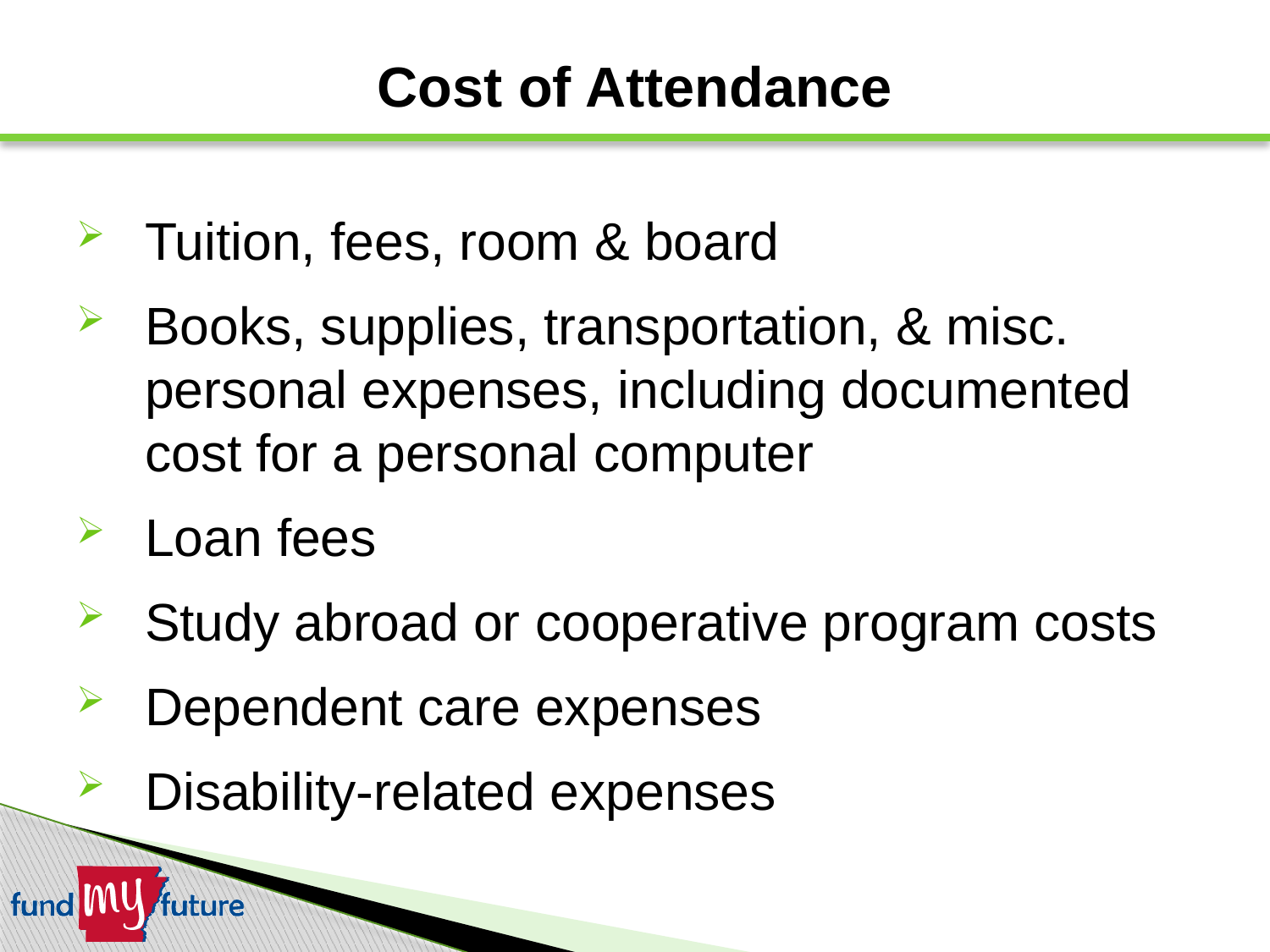

Cost of Attendance
# Tuition, fees, room & board
Books, supplies, transportation, & misc.  personal expenses, including documented cost for a personal computer
Loan fees
Study abroad or cooperative program costs
Dependent care expenses
Disability-related expenses